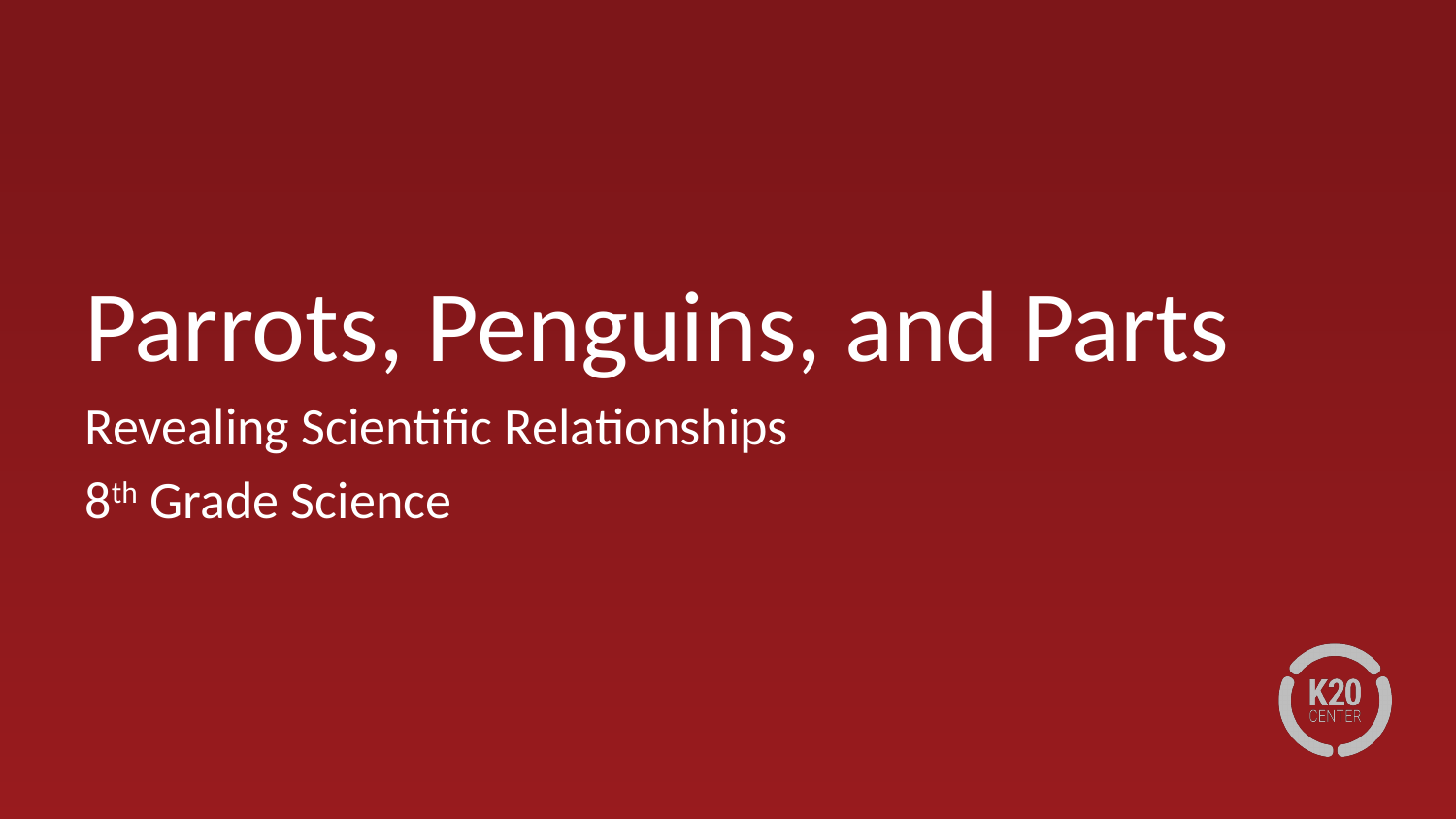

# Parrots, Penguins, and Parts
Revealing Scientific Relationships
8th Grade Science